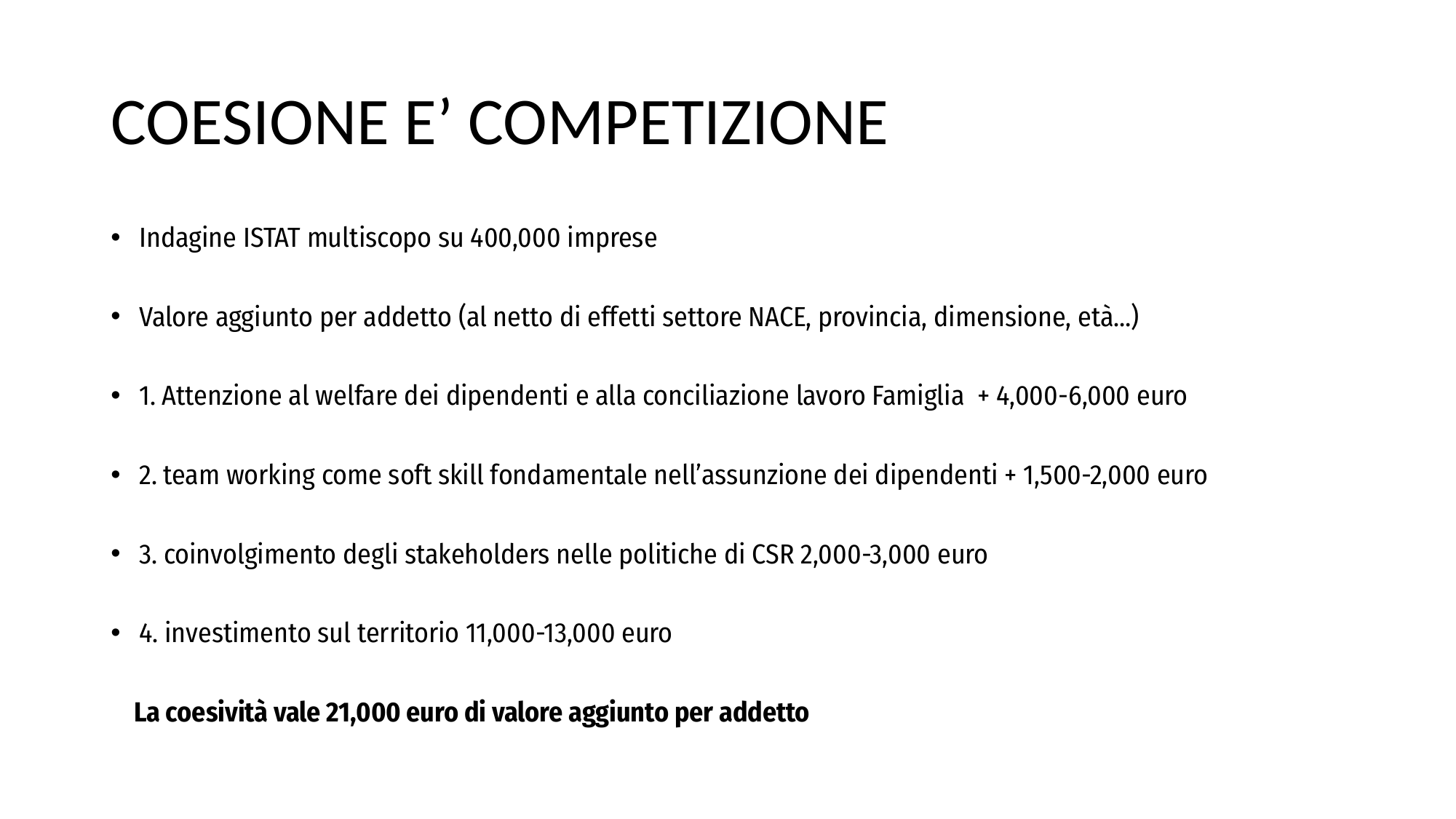

# COESIONE E’ COMPETIZIONE
Indagine ISTAT multiscopo su 400,000 imprese

Valore aggiunto per addetto (al netto di effetti settore NACE, provincia, dimensione, età…)

1. Attenzione al welfare dei dipendenti e alla conciliazione lavoro Famiglia  + 4,000-6,000 euro

2. team working come soft skill fondamentale nell’assunzione dei dipendenti + 1,500-2,000 euro

3. coinvolgimento degli stakeholders nelle politiche di CSR 2,000-3,000 euro

4. investimento sul territorio 11,000-13,000 euro

La coesività vale 21,000 euro di valore aggiunto per addetto